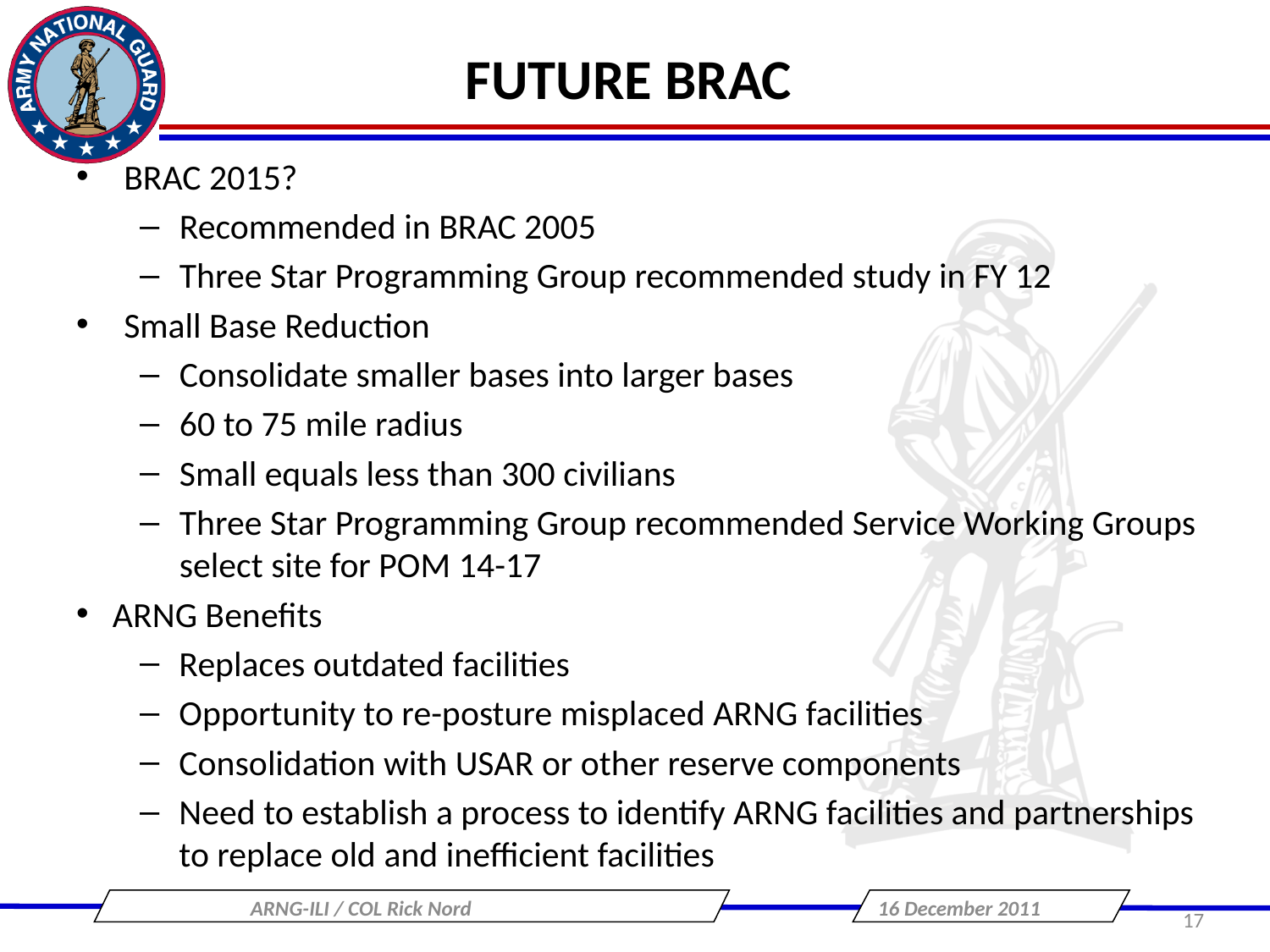

# FUTURE BRAC
BRAC 2015?
Recommended in BRAC 2005
Three Star Programming Group recommended study in FY 12
Small Base Reduction
Consolidate smaller bases into larger bases
60 to 75 mile radius
Small equals less than 300 civilians
Three Star Programming Group recommended Service Working Groups select site for POM 14-17
   ARNG Benefits
Replaces outdated facilities
Opportunity to re-posture misplaced ARNG facilities
Consolidation with USAR or other reserve components
Need to establish a process to identify ARNG facilities and partnerships to replace old and inefficient facilities

ARNG-ILI / COL Rick Nord
16 December 2011
17